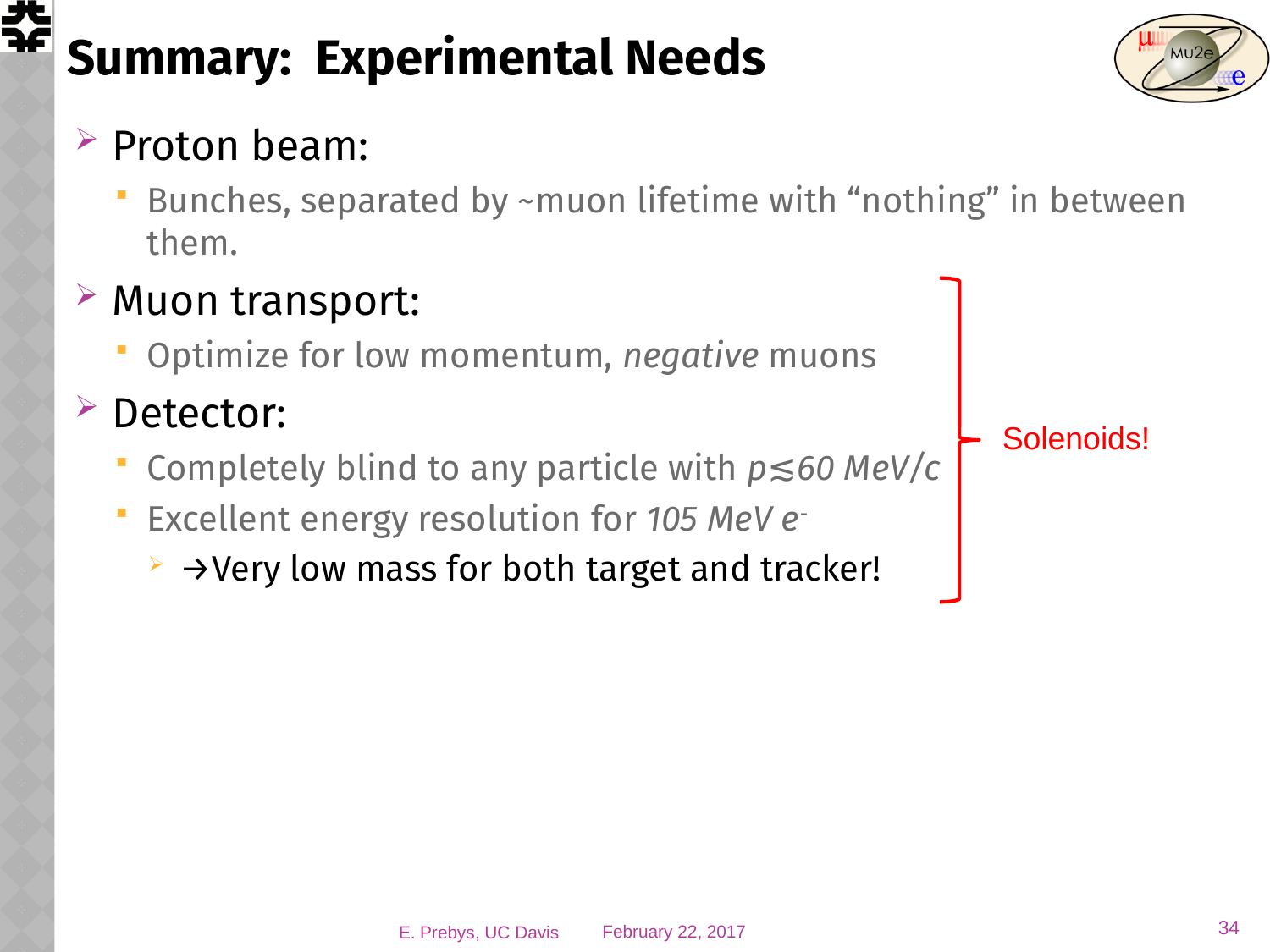

# Summary:  Experimental Needs
Proton beam:
Bunches, separated by ~muon lifetime with “nothing” in between them.
Muon transport:
Optimize for low momentum, negative muons
Detector:
Completely blind to any particle with p≲60 MeV/c
Excellent energy resolution for 105 MeV e-
→Very low mass for both target and tracker!

Solenoids!
34
E. Prebys, UC Davis
February 22, 2017